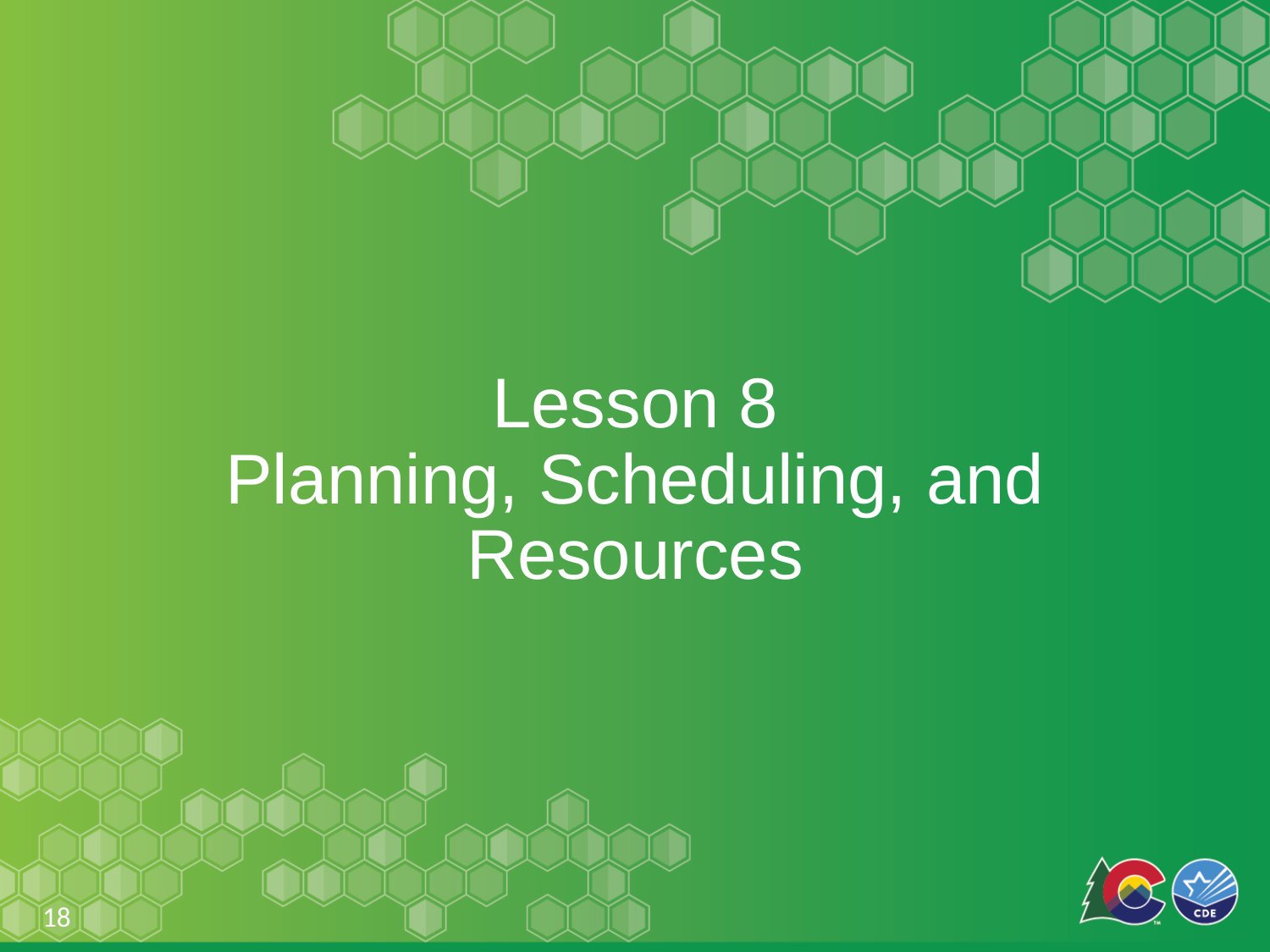

# Lesson 8 Planning, Scheduling, and Resources
18